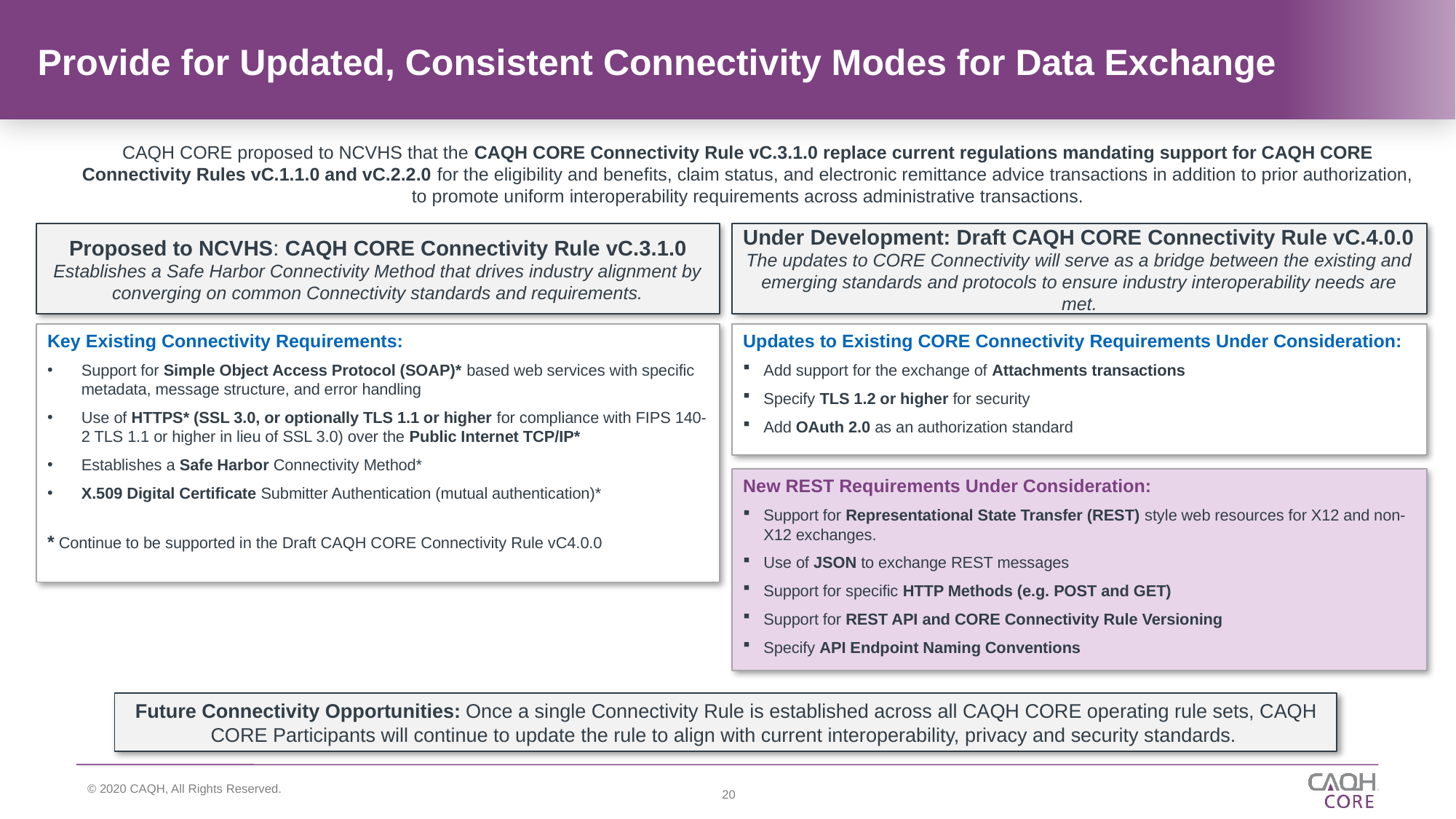

# Provide for Updated, Consistent Connectivity Modes for Data Exchange
CAQH CORE proposed to NCVHS that the CAQH CORE Connectivity Rule vC.3.1.0 replace current regulations mandating support for CAQH CORE Connectivity Rules vC.1.1.0 and vC.2.2.0 for the eligibility and benefits, claim status, and electronic remittance advice transactions in addition to prior authorization, to promote uniform interoperability requirements across administrative transactions.

Proposed to NCVHS: CAQH CORE Connectivity Rule vC.3.1.0
Establishes a Safe Harbor Connectivity Method that drives industry alignment by converging on common Connectivity standards and requirements.
Under Development: Draft CAQH CORE Connectivity Rule vC.4.0.0
The updates to CORE Connectivity will serve as a bridge between the existing and emerging standards and protocols to ensure industry interoperability needs are met.
Key Existing Connectivity Requirements:
Support for Simple Object Access Protocol (SOAP)* based web services with specific metadata, message structure, and error handling
Use of HTTPS* (SSL 3.0, or optionally TLS 1.1 or higher for compliance with FIPS 140-2 TLS 1.1 or higher in lieu of SSL 3.0) over the Public Internet TCP/IP*
Establishes a Safe Harbor Connectivity Method*
X.509 Digital Certificate Submitter Authentication (mutual authentication)*

* Continue to be supported in the Draft CAQH CORE Connectivity Rule vC4.0.0

Updates to Existing CORE Connectivity Requirements Under Consideration:
Add support for the exchange of Attachments transactions
Specify TLS 1.2 or higher for security
Add OAuth 2.0 as an authorization standard

New REST Requirements Under Consideration:
Support for Representational State Transfer (REST) style web resources for X12 and non-X12 exchanges.
Use of JSON to exchange REST messages
Support for specific HTTP Methods (e.g. POST and GET)
Support for REST API and CORE Connectivity Rule Versioning
Specify API Endpoint Naming Conventions

Future Connectivity Opportunities: Once a single Connectivity Rule is established across all CAQH CORE operating rule sets, CAQH CORE Participants will continue to update the rule to align with current interoperability, privacy and security standards.
20